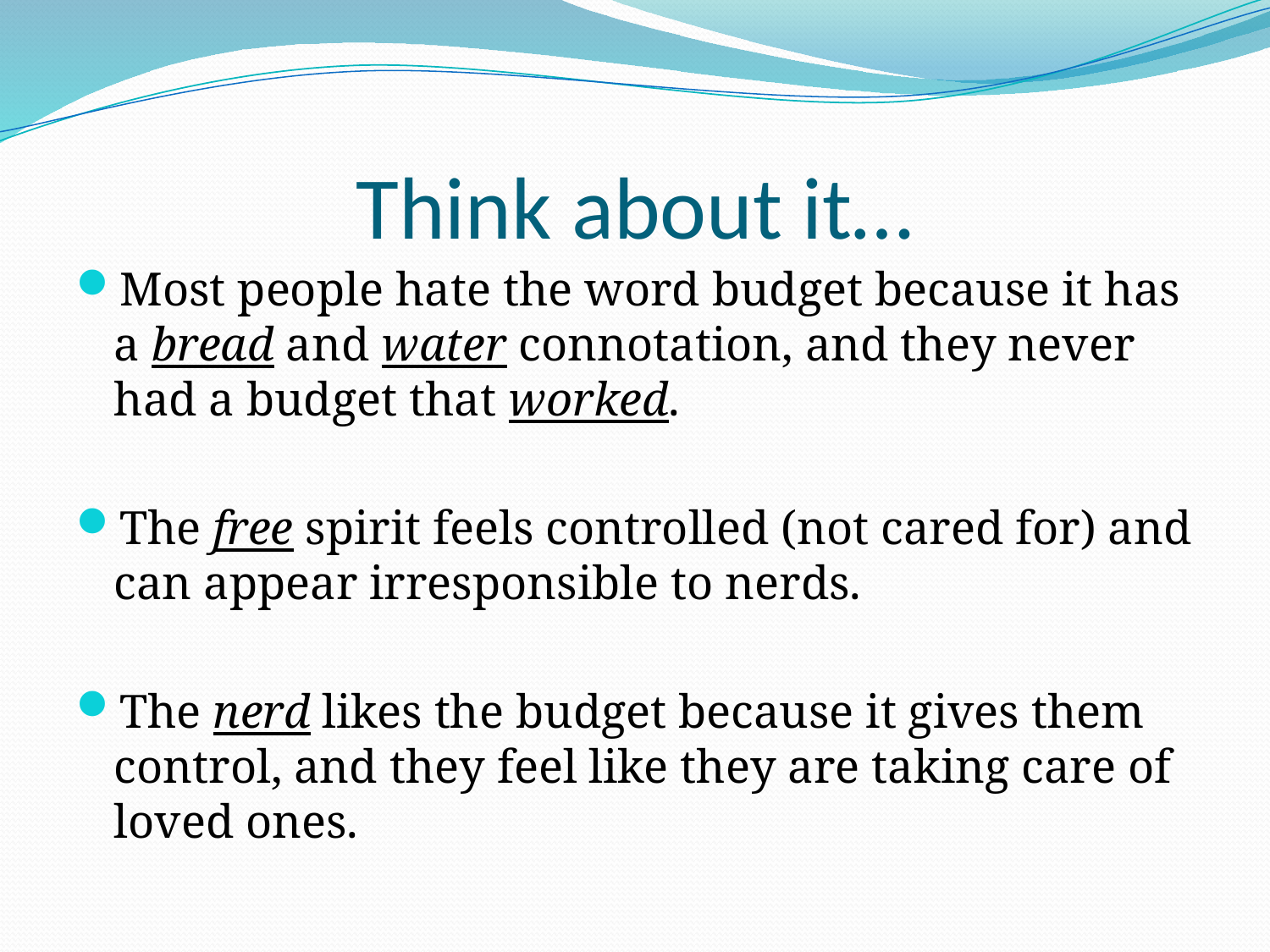

# Think about it…
Most people hate the word budget because it has a bread and water connotation, and they never had a budget that worked.

The free spirit feels controlled (not cared for) and can appear irresponsible to nerds.

The nerd likes the budget because it gives them control, and they feel like they are taking care of loved ones.